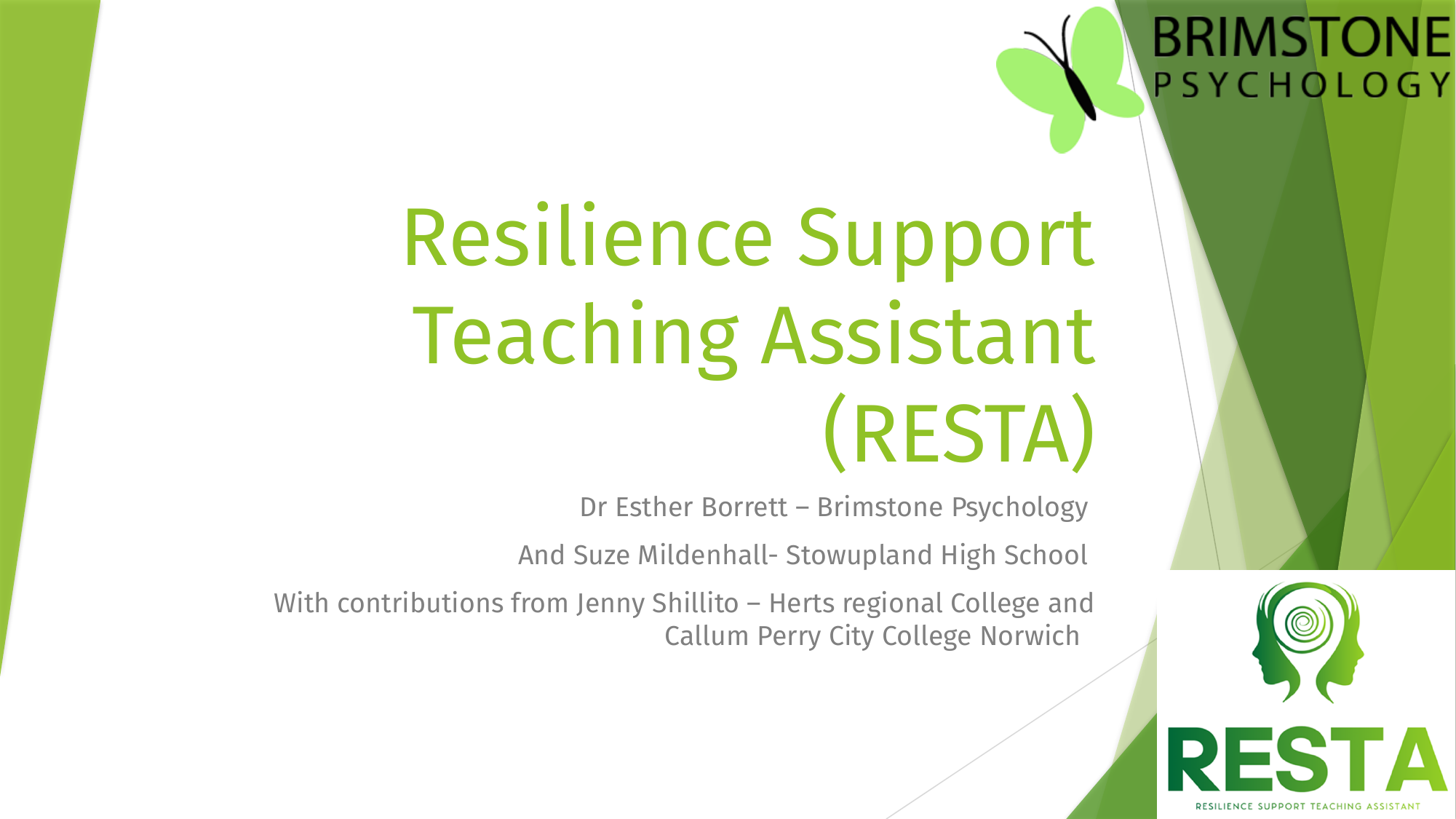

# Resilience Support Teaching Assistant (RESTA)
Dr Esther Borrett – Brimstone Psychology
And Suze Mildenhall- Stowupland High School
With contributions from Jenny Shillito – Herts regional College and Callum Perry City College Norwich